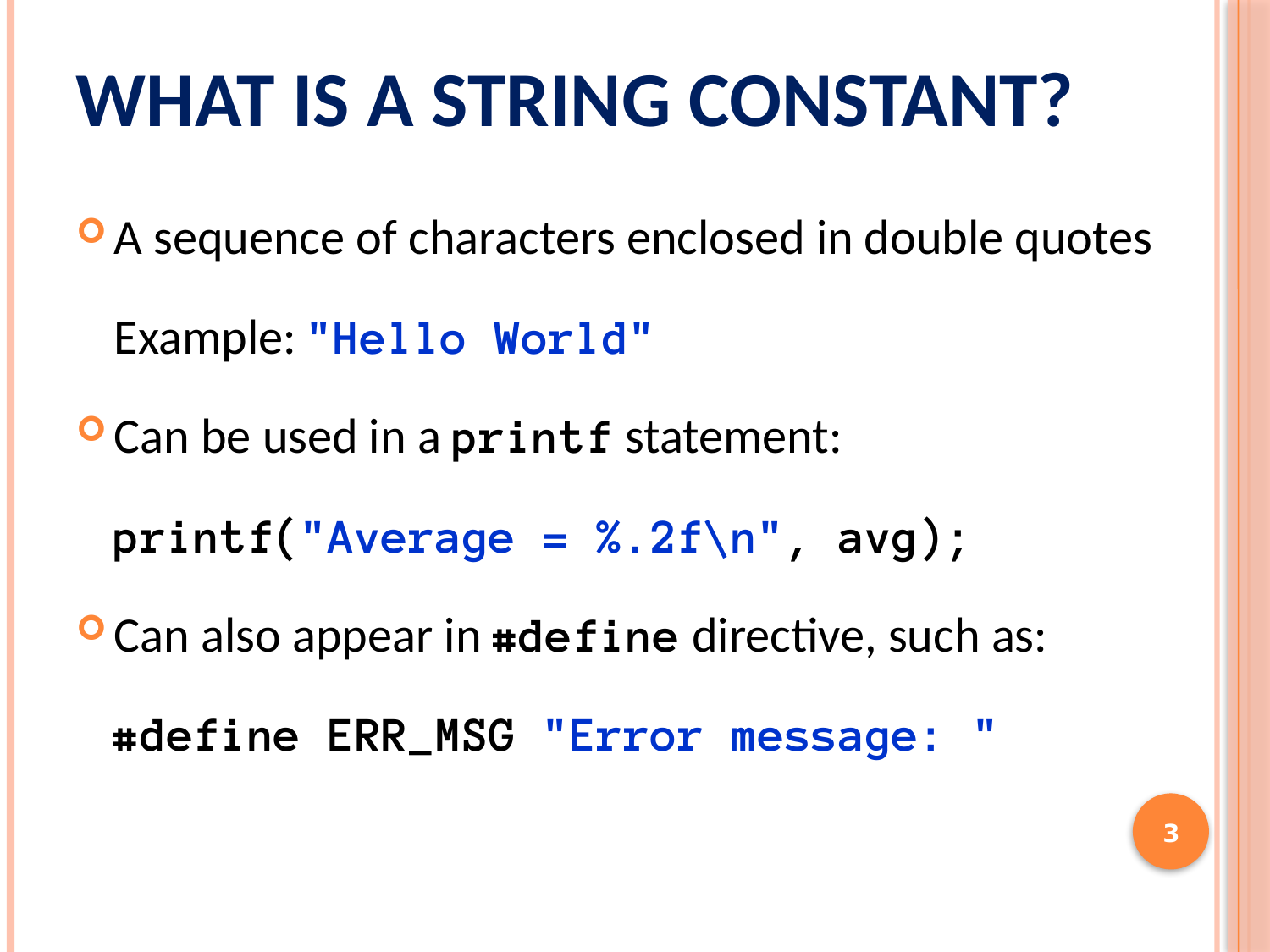

# What is a String Constant?
A sequence of characters enclosed in double quotes
Example: "Hello World"
Can be used in a printf statement:
printf("Average = %.2f\n", avg);
Can also appear in #define directive, such as:
#define ERR_MSG "Error message: "
3